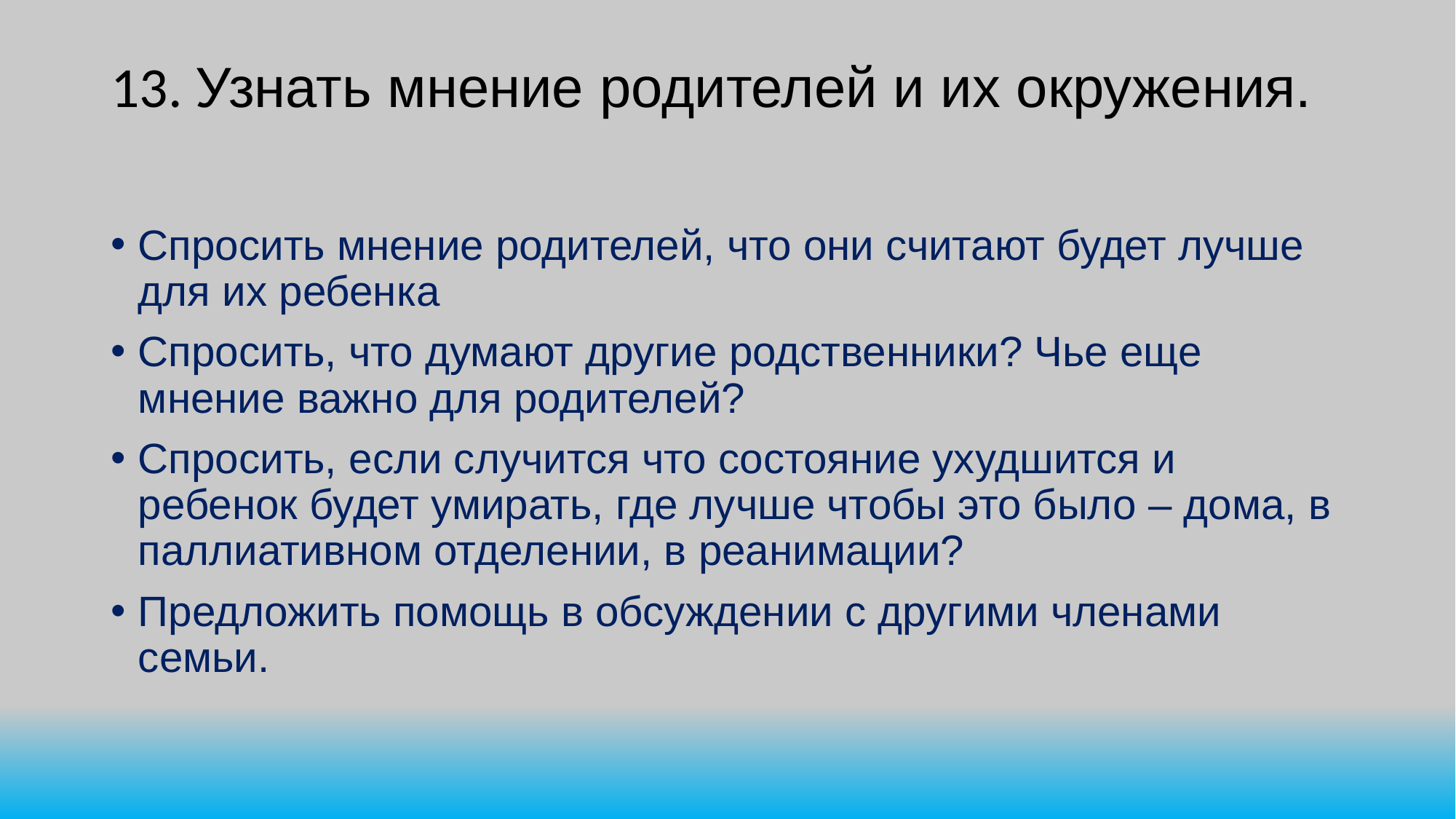

# 13. Узнать мнение родителей и их окружения.
Спросить мнение родителей, что они считают будет лучше для их ребенка
Спросить, что думают другие родственники? Чье еще мнение важно для родителей?
Спросить, если случится что состояние ухудшится и ребенок будет умирать, где лучше чтобы это было – дома, в паллиативном отделении, в реанимации?
Предложить помощь в обсуждении с другими членами семьи.